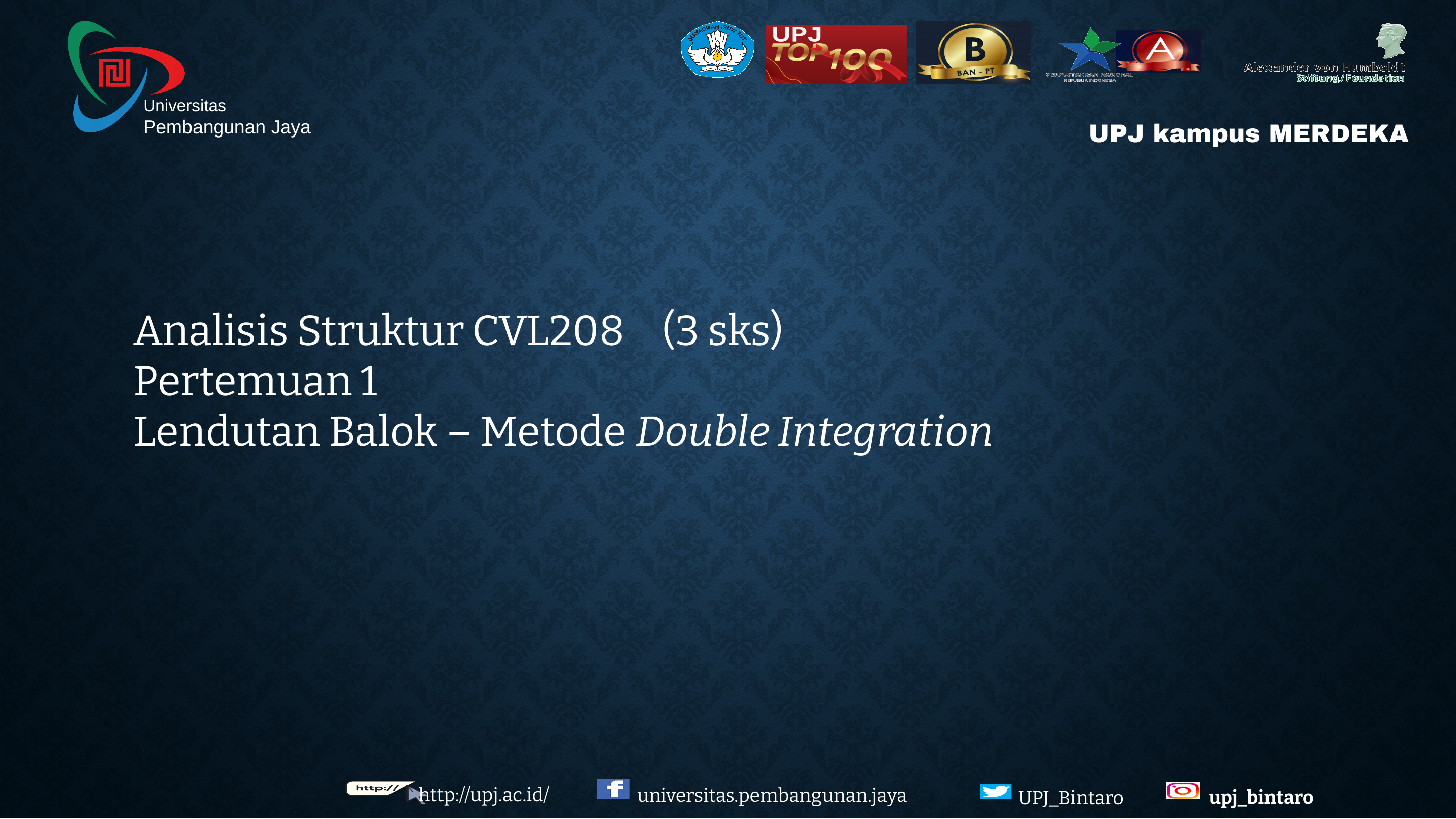

Analisis Struktur CVL208	(3 sks)
Pertemuan 1
Lendutan Balok – Metode Double Integration